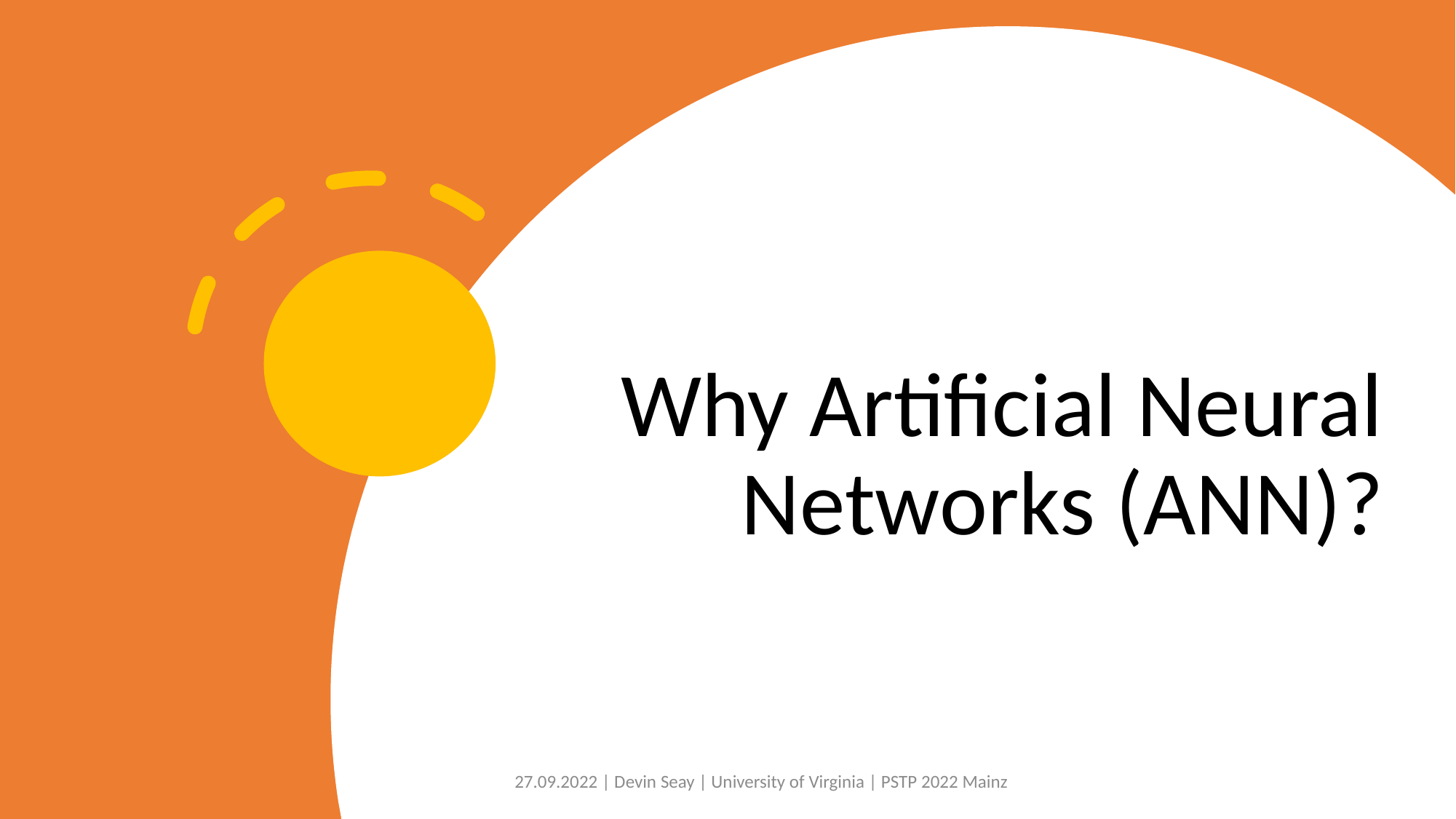

# Why Artificial Neural Networks (ANN)?

27.09.2022 | Devin Seay | University of Virginia | PSTP 2022 Mainz
14